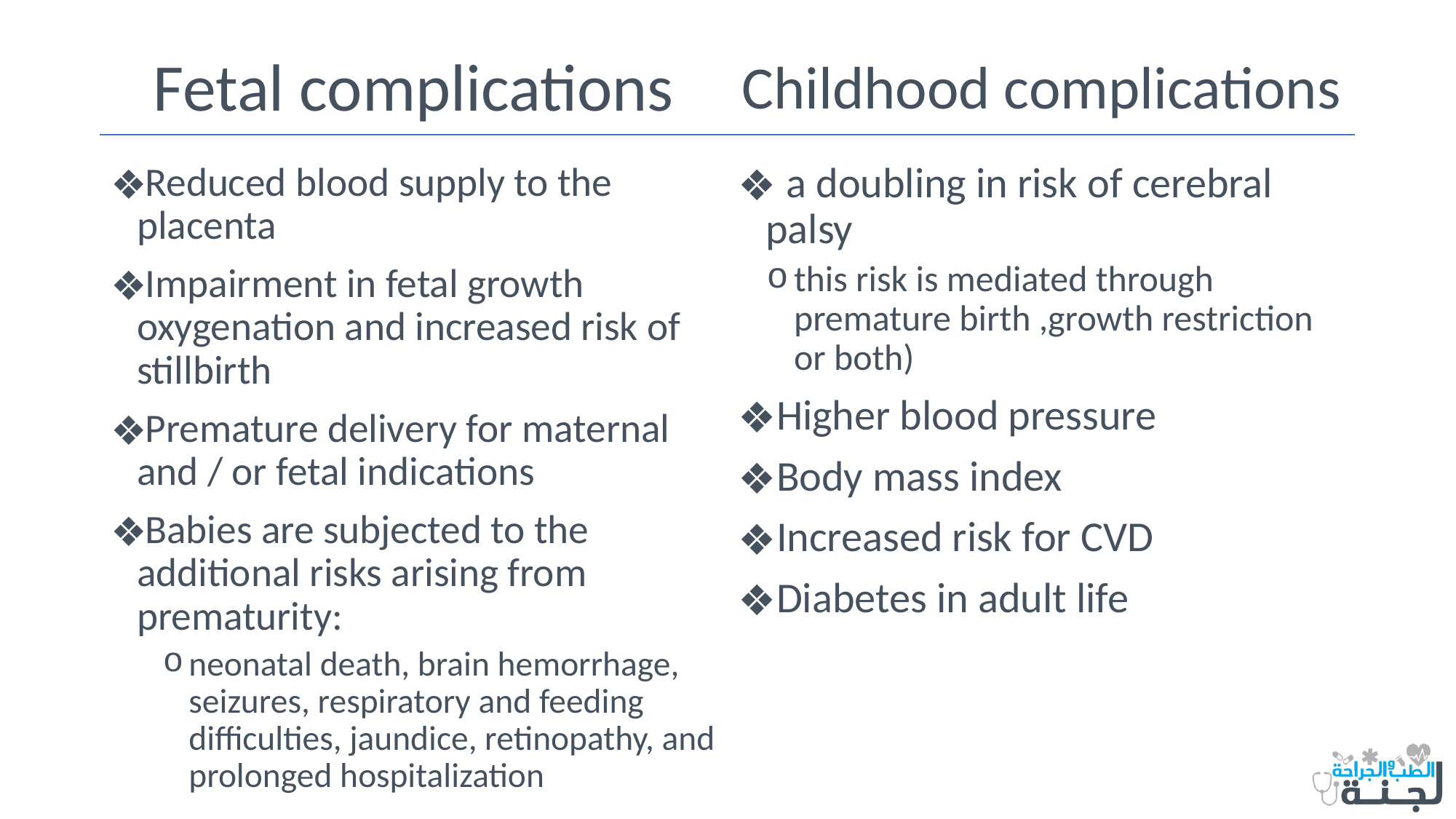

Childhood complications
# Fetal complications
Reduced blood supply to the placenta
Impairment in fetal growth oxygenation and increased risk of stillbirth
Premature delivery for maternal and / or fetal indications
Babies are subjected to the additional risks arising from prematurity:
neonatal death, brain hemorrhage, seizures, respiratory and feeding difficulties, jaundice, retinopathy, and prolonged hospitalization
 a doubling in risk of cerebral palsy
this risk is mediated through premature birth ,growth restriction or both)
Higher blood pressure
Body mass index
Increased risk for CVD
Diabetes in adult life